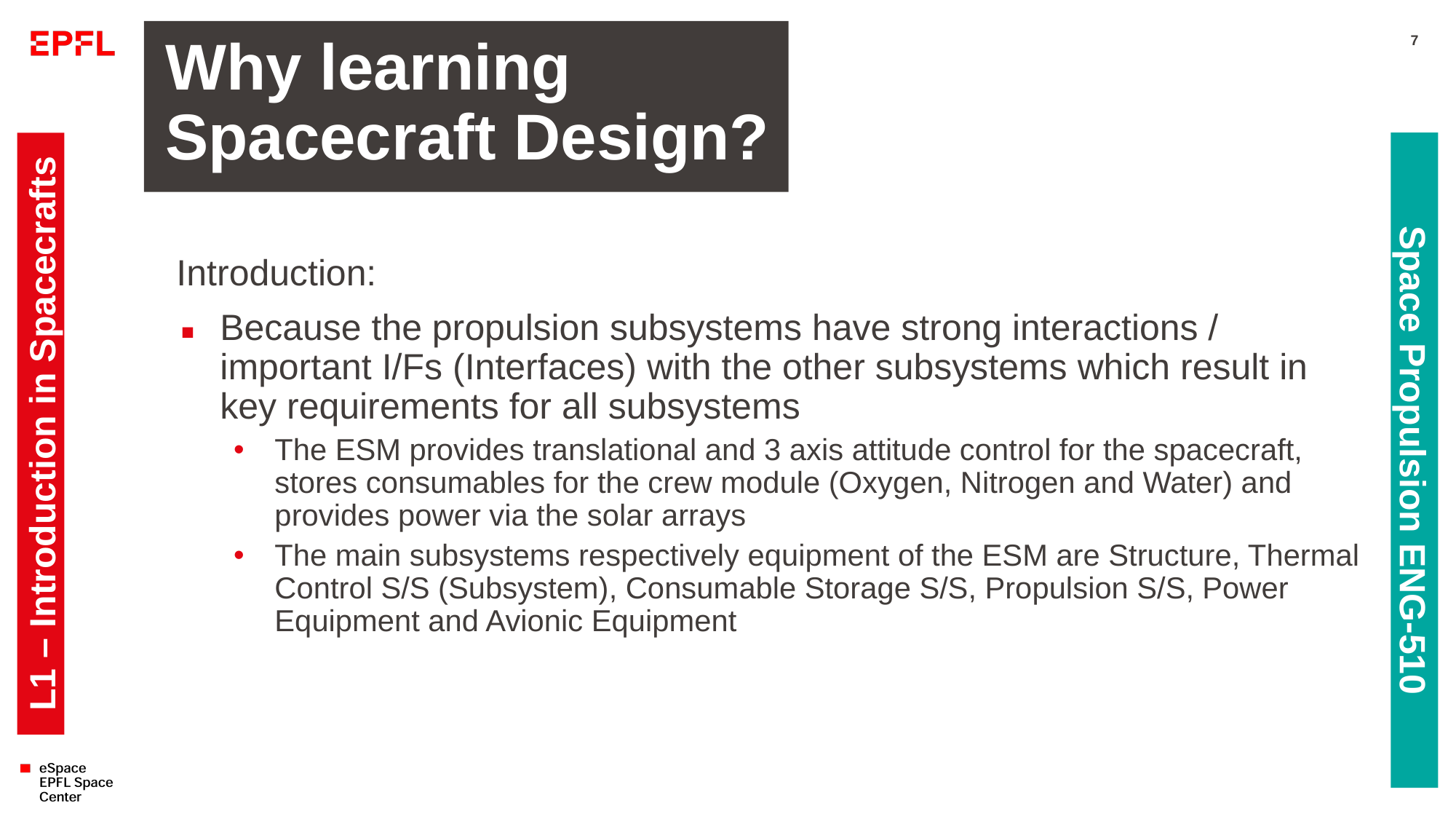

# Why learning Spacecraft Design?
7
Introduction:
Because the propulsion subsystems have strong interactions / important I/Fs (Interfaces) with the other subsystems which result in key requirements for all subsystems
The ESM provides translational and 3 axis attitude control for the spacecraft, stores consumables for the crew module (Oxygen, Nitrogen and Water) and provides power via the solar arrays
The main subsystems respectively equipment of the ESM are Structure, Thermal Control S/S (Subsystem), Consumable Storage S/S, Propulsion S/S, Power Equipment and Avionic Equipment
L1 – Introduction in Spacecrafts
Space Propulsion ENG-510